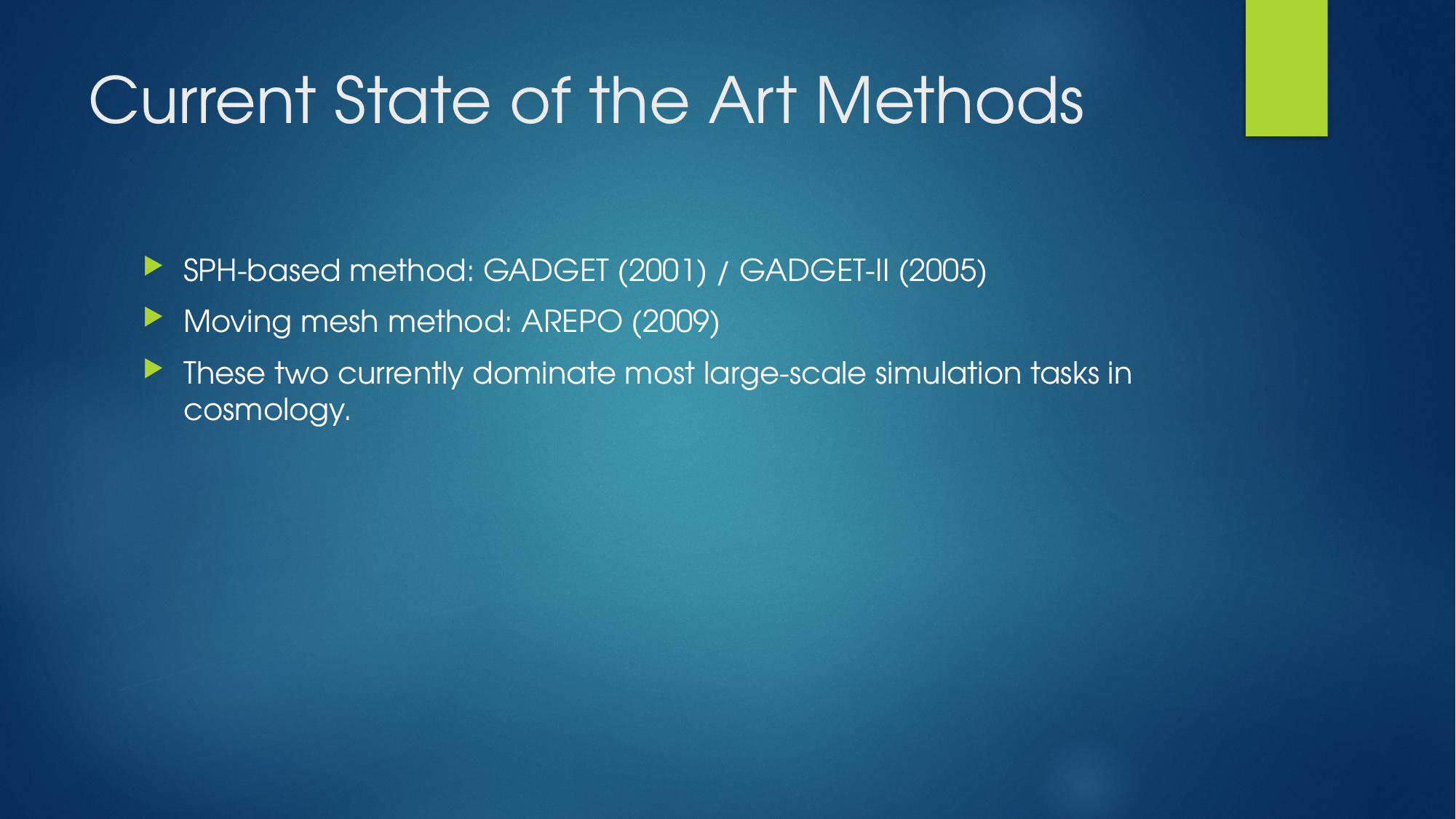

# Current State of the Art Methods
SPH-based method: GADGET (2001) / GADGET-II (2005)
Moving mesh method: AREPO (2009)
These two currently dominate most large-scale simulation tasks in cosmology.